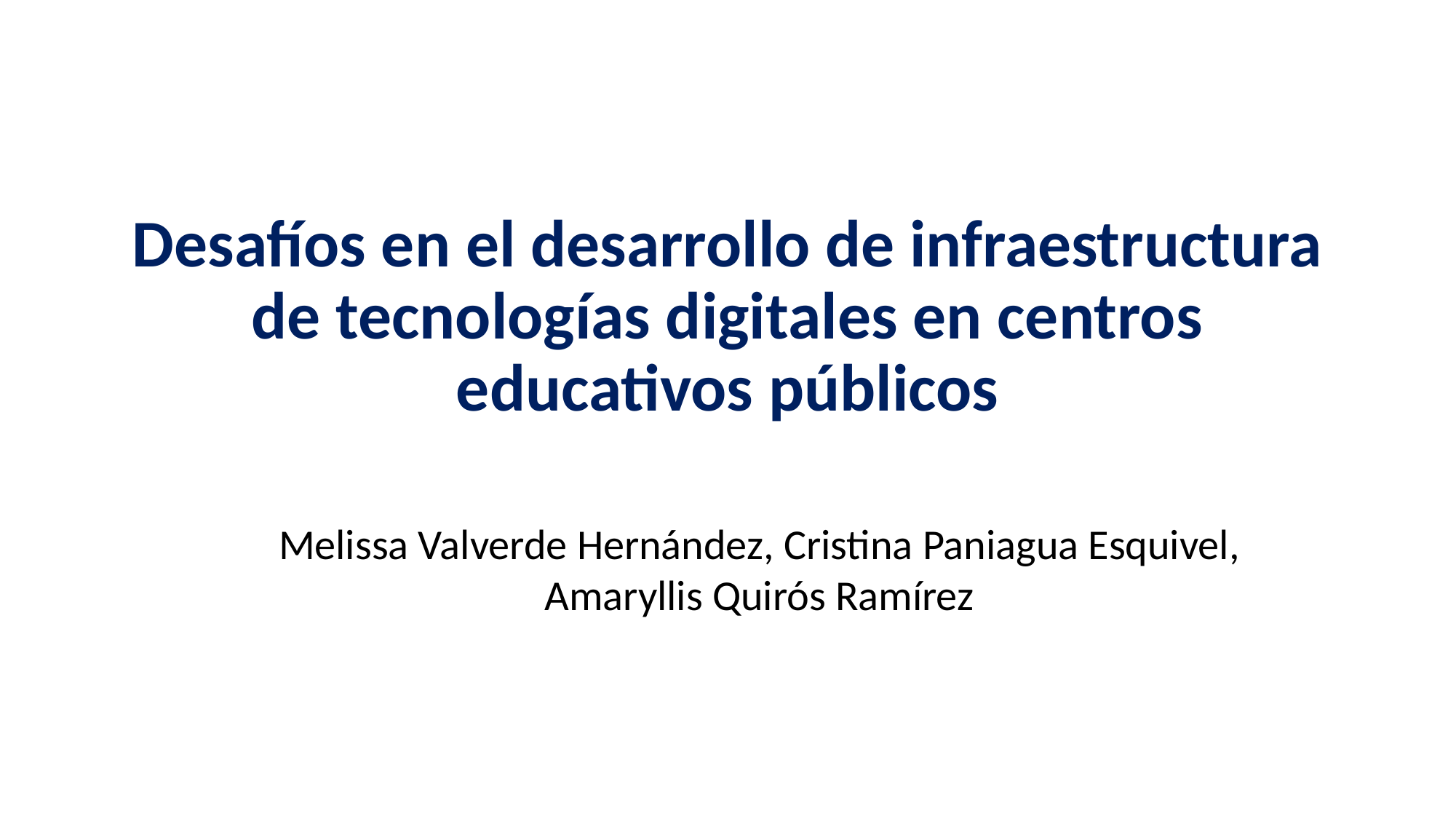

# Desafíos en el desarrollo de infraestructura de tecnologías digitales en centros educativos públicos
Melissa Valverde Hernández, Cristina Paniagua Esquivel,
Amaryllis Quirós Ramírez